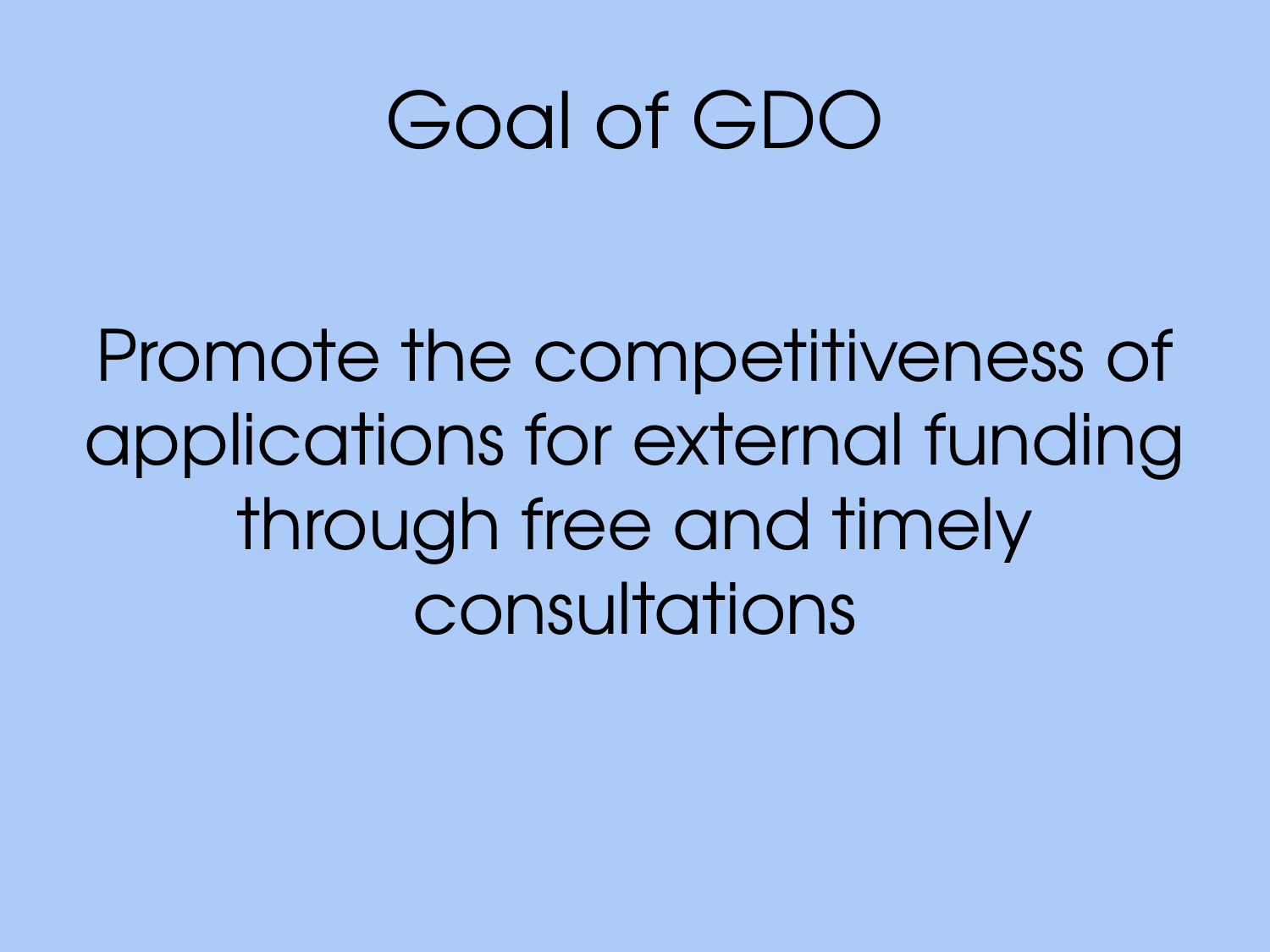

# Goal of GDO

Promote the competitiveness of applications for external funding through free and timely consultations